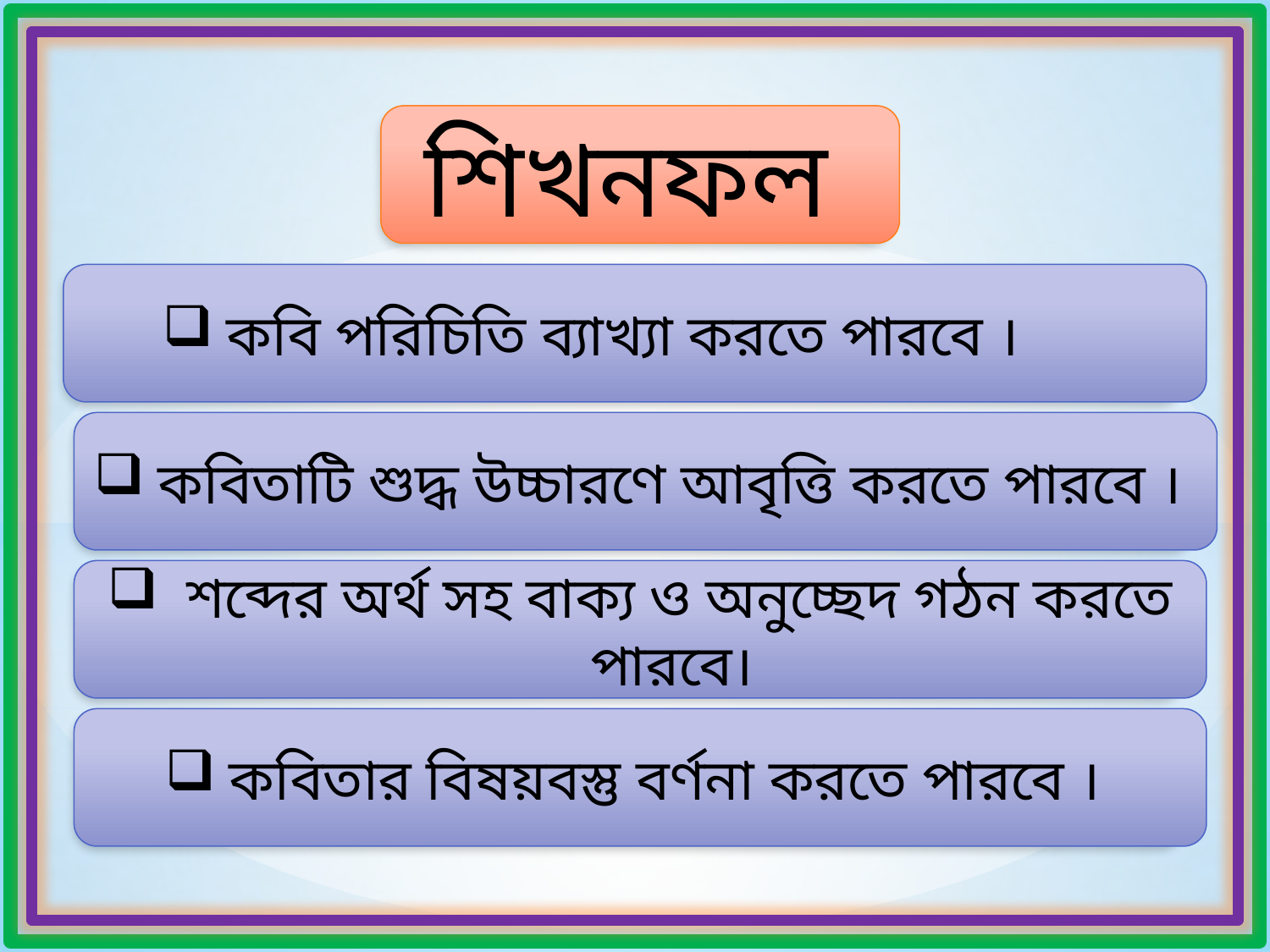

শিখনফল
কবি পরিচিতি ব্যাখ্যা করতে পারবে ।
কবিতাটি শুদ্ধ উচ্চারণে আবৃত্তি করতে পারবে ।
 শব্দের অর্থ সহ বাক্য ও অনুচ্ছেদ গঠন করতে পারবে।
কবিতার বিষয়বস্তু বর্ণনা করতে পারবে ।